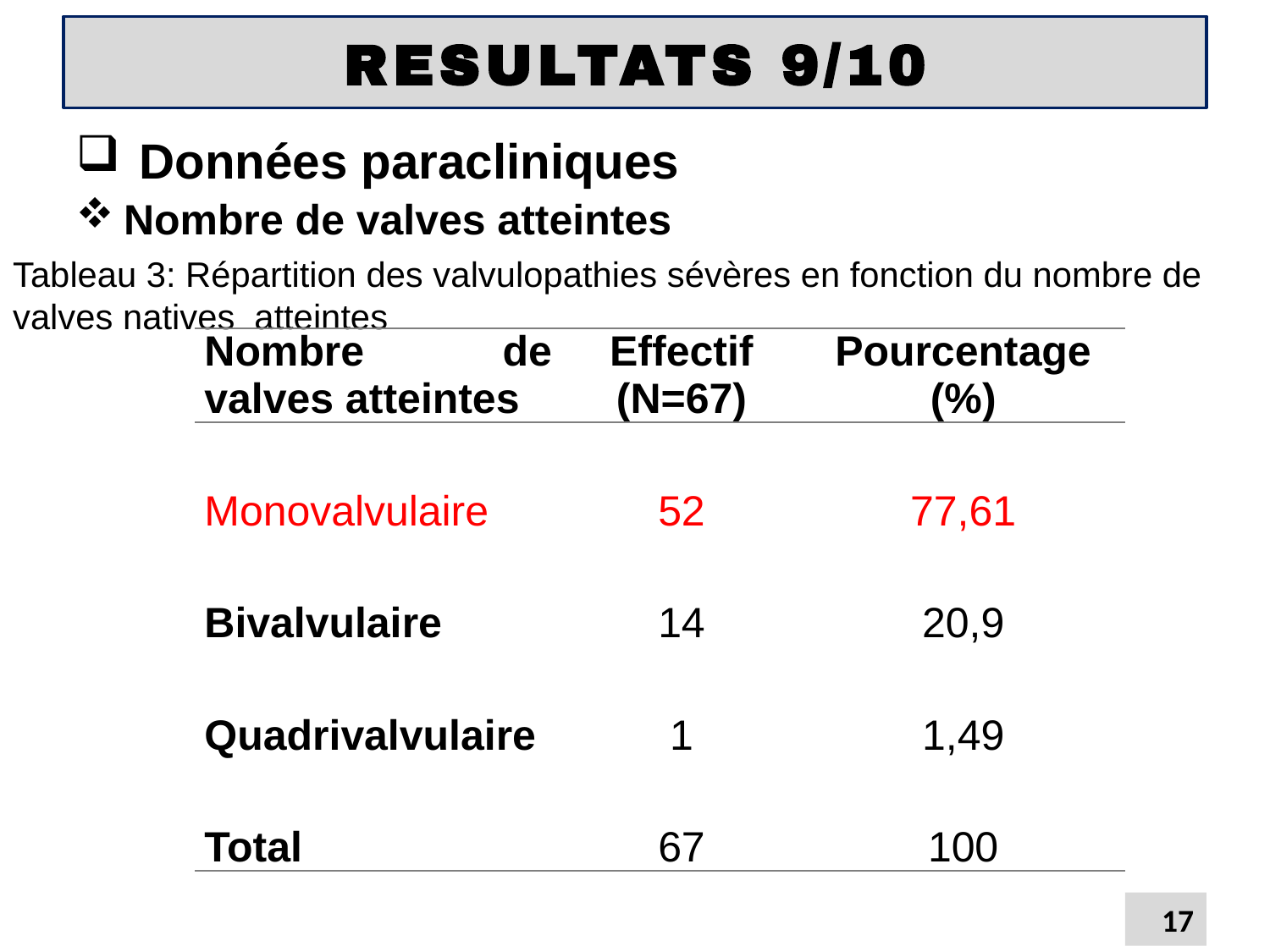

# RESULTATS 9/10
Données paracliniques
Nombre de valves atteintes

Tableau 3: Répartition des valvulopathies sévères en fonction du nombre de valves natives  atteintes
| Nombre de valves atteintes | Effectif (N=67) | Pourcentage (%) |
| --- | --- | --- |
| Monovalvulaire | 52 | 77,61 |
| Bivalvulaire | 14 | 20,9 |
| Quadrivalvulaire | 1 | 1,49 |
| Total | 67 | 100 |
17